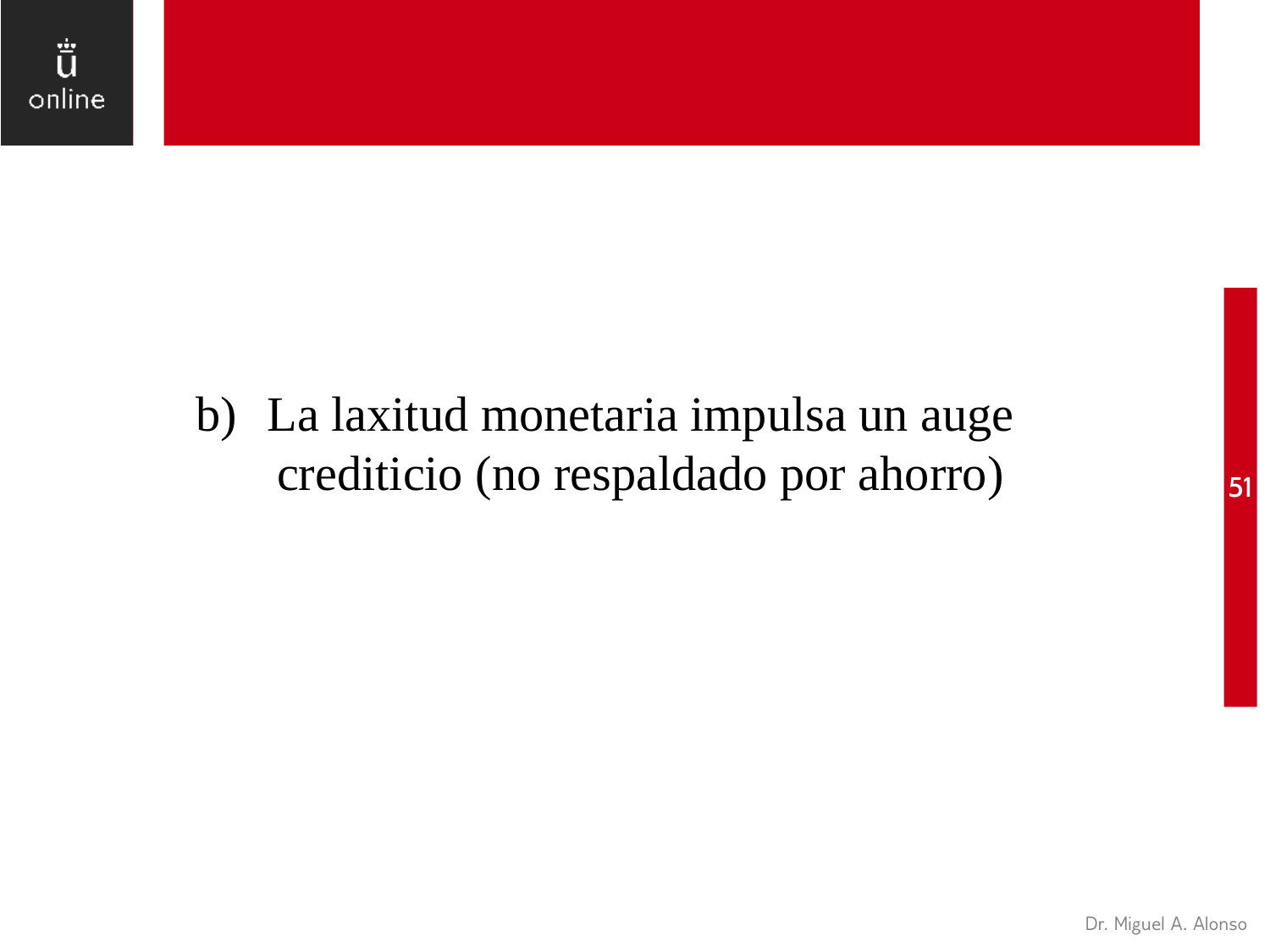

La laxitud monetaria impulsa un auge crediticio (no respaldado por ahorro)
51
Dr. Miguel A. Alonso